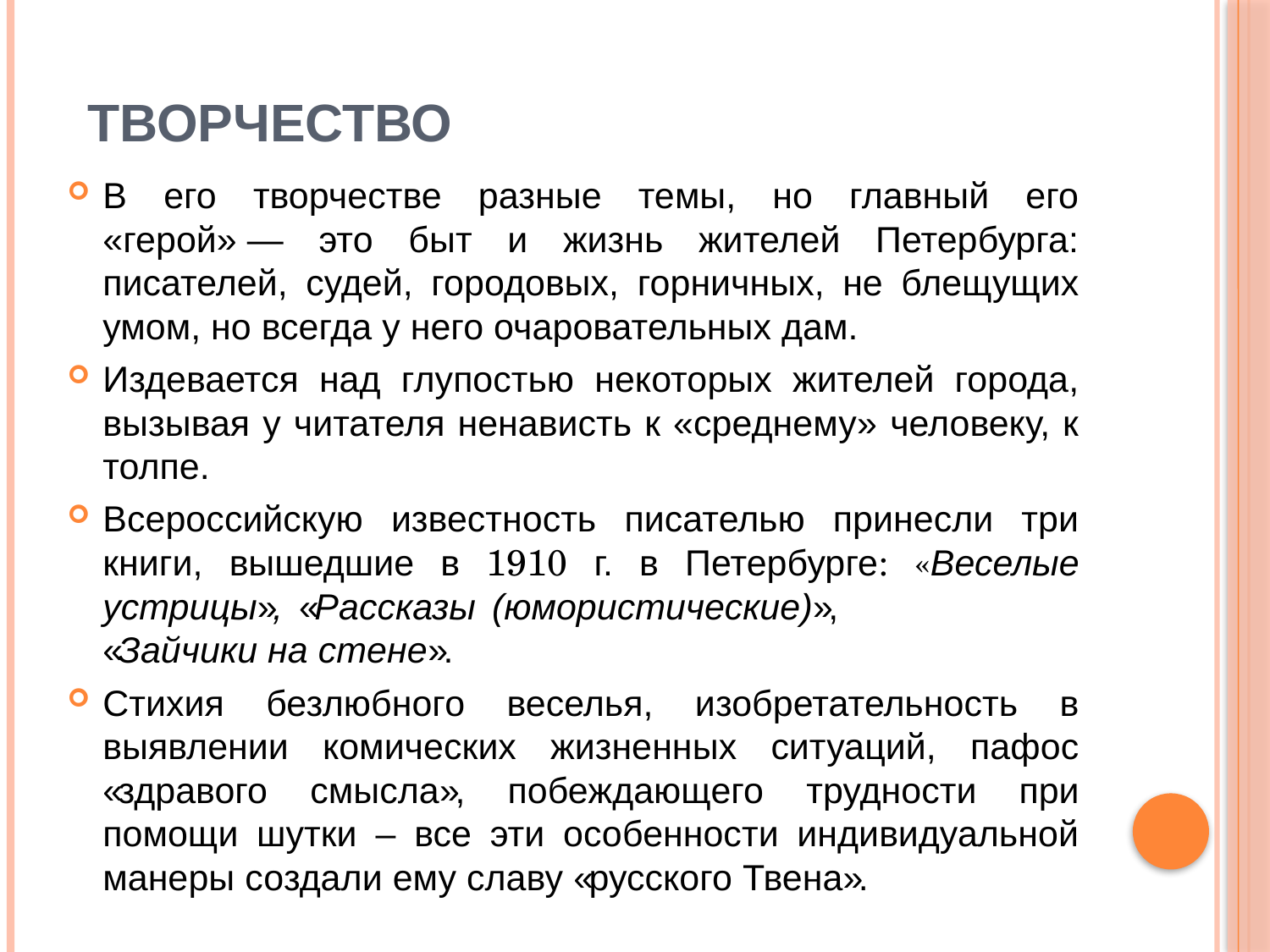

# Творчество
В его творчестве разные темы, но главный его «герой» — это быт и жизнь жителей Петербурга: писателей, судей, городовых, горничных, не блещущих умом, но всегда у него очаровательных дам.
Издевается над глупостью некоторых жителей города, вызывая у читателя ненависть к «среднему» человеку, к толпе.
Всероссийскую известность писателью принесли три книги, вышедшие в 1910 г. в Петербурге: «Веселые устрицы», «Рассказы (юмористические)»,                «Зайчики на стене».
Стихия безлюбного веселья, изобретательность в выявлении комических жизненных ситуаций, пафос «здравого смысла», побеждающего трудности при помощи шутки – все эти особенности индивидуальной манеры создали ему славу «русского Твена».